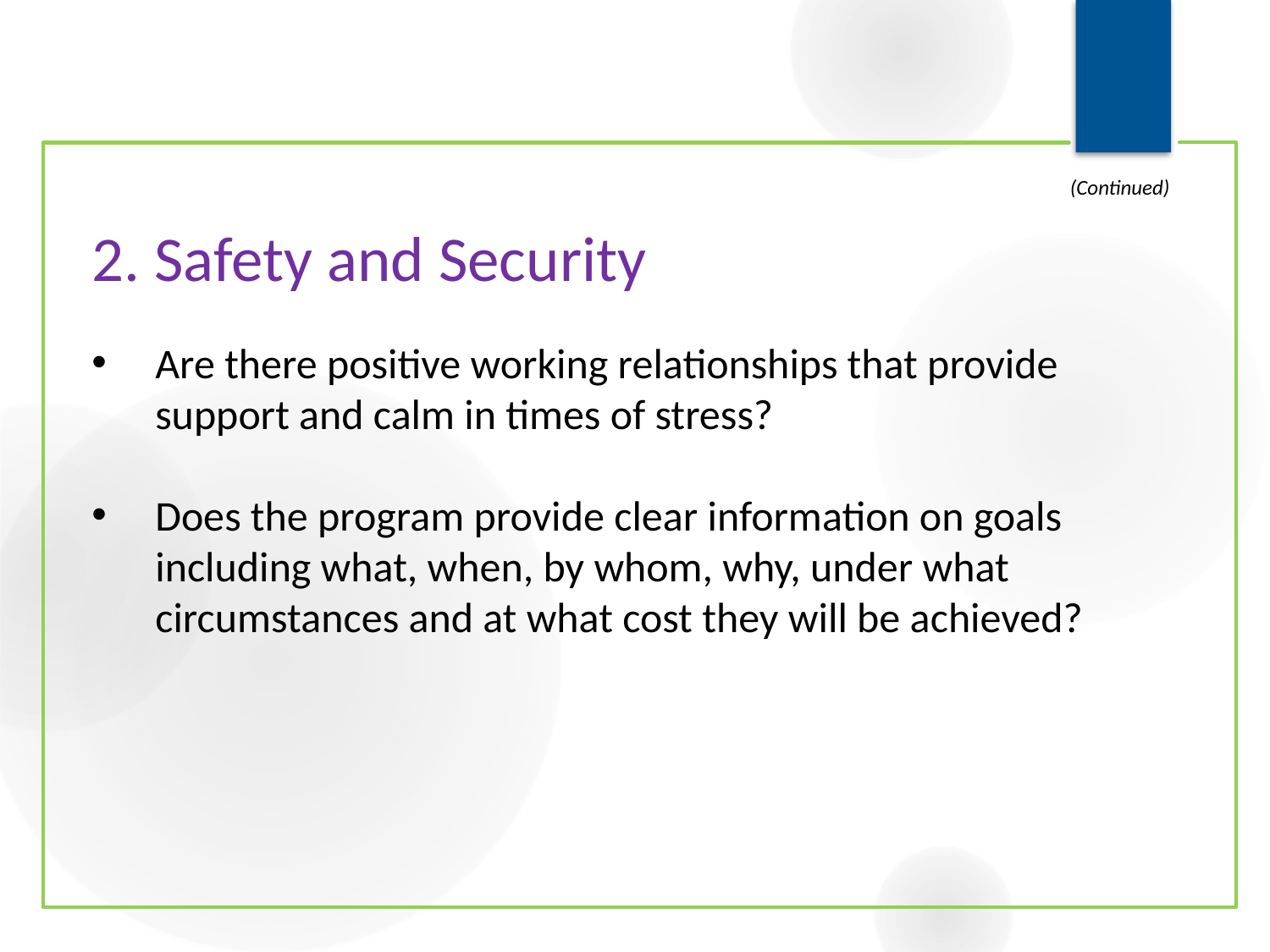

(Continued)
# 2. Safety and Security
Are there positive working relationships that provide support and calm in times of stress?

Does the program provide clear information on goals including what, when, by whom, why, under what circumstances and at what cost they will be achieved?